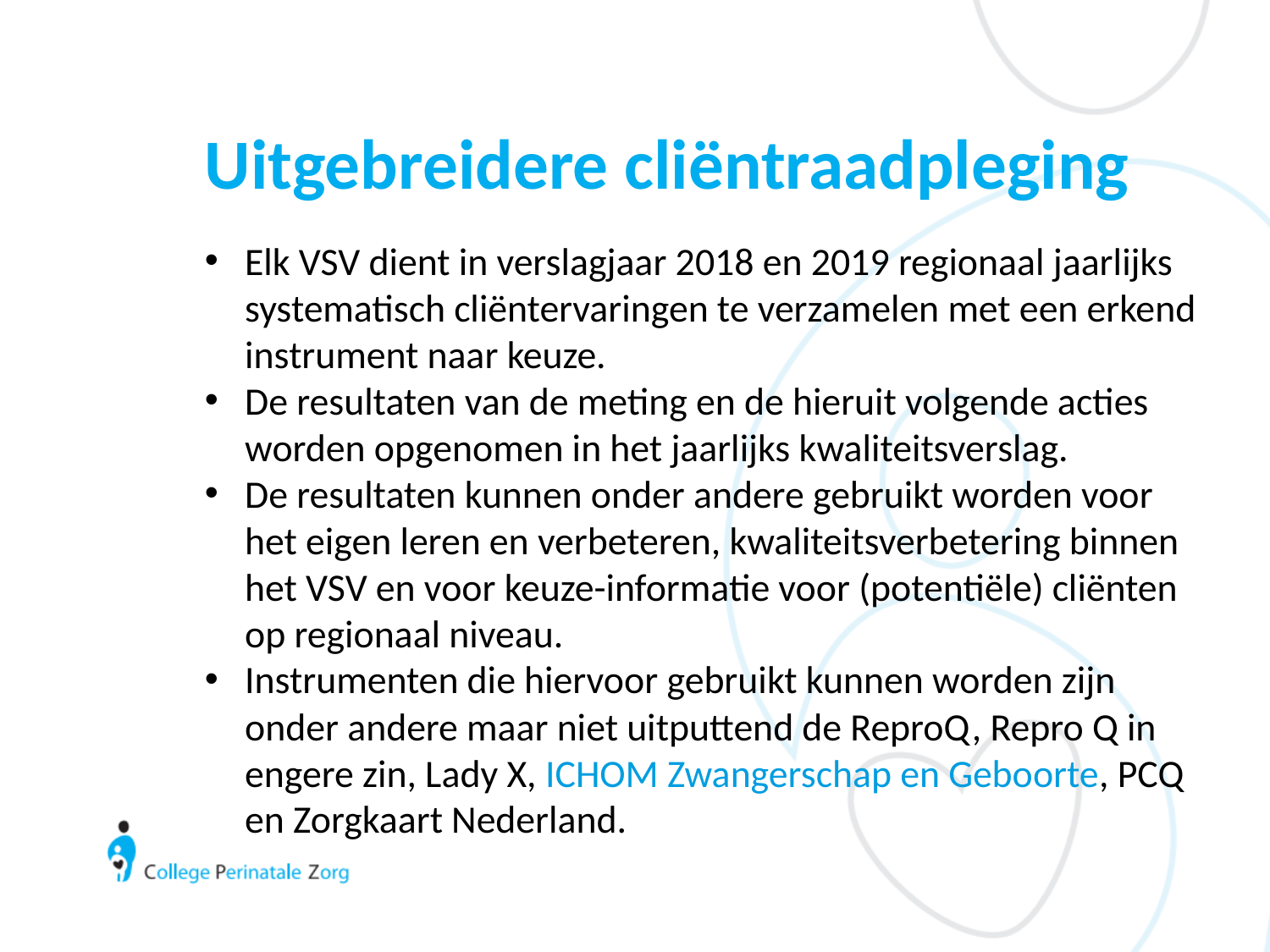

# Uitgebreidere cliëntraadpleging
Elk VSV dient in verslagjaar 2018 en 2019 regionaal jaarlijks systematisch cliëntervaringen te verzamelen met een erkend instrument naar keuze.
De resultaten van de meting en de hieruit volgende acties worden opgenomen in het jaarlijks kwaliteitsverslag.
De resultaten kunnen onder andere gebruikt worden voor het eigen leren en verbeteren, kwaliteitsverbetering binnen het VSV en voor keuze-informatie voor (potentiële) cliënten op regionaal niveau.
Instrumenten die hiervoor gebruikt kunnen worden zijn onder andere maar niet uitputtend de ReproQ, Repro Q in engere zin, Lady X, ICHOM Zwangerschap en Geboorte, PCQ en Zorgkaart Nederland.